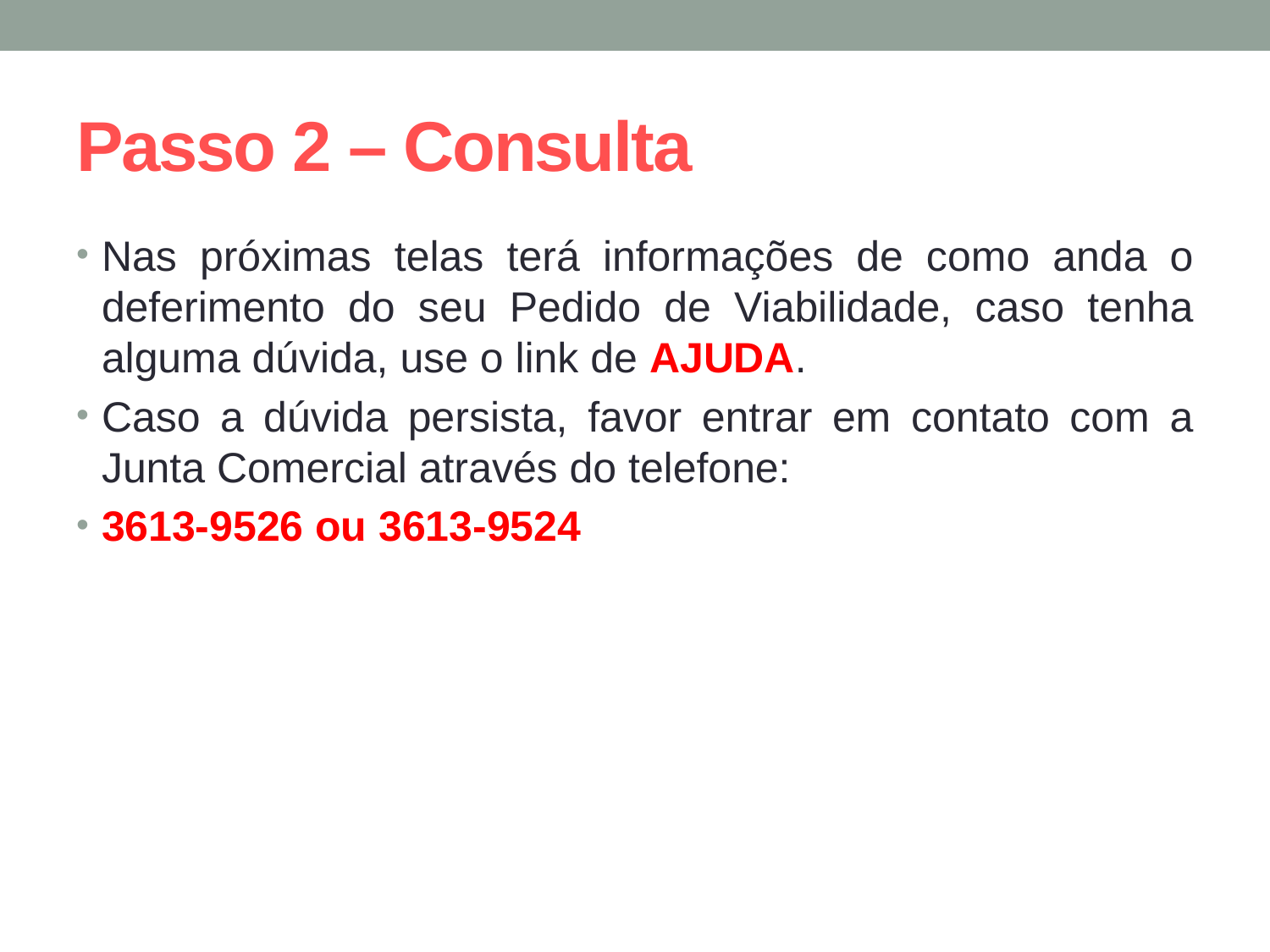

# Passo 2 – Consulta
Nas próximas telas terá informações de como anda o deferimento do seu Pedido de Viabilidade, caso tenha alguma dúvida, use o link de AJUDA.
Caso a dúvida persista, favor entrar em contato com a Junta Comercial através do telefone:
3613-9526 ou 3613-9524